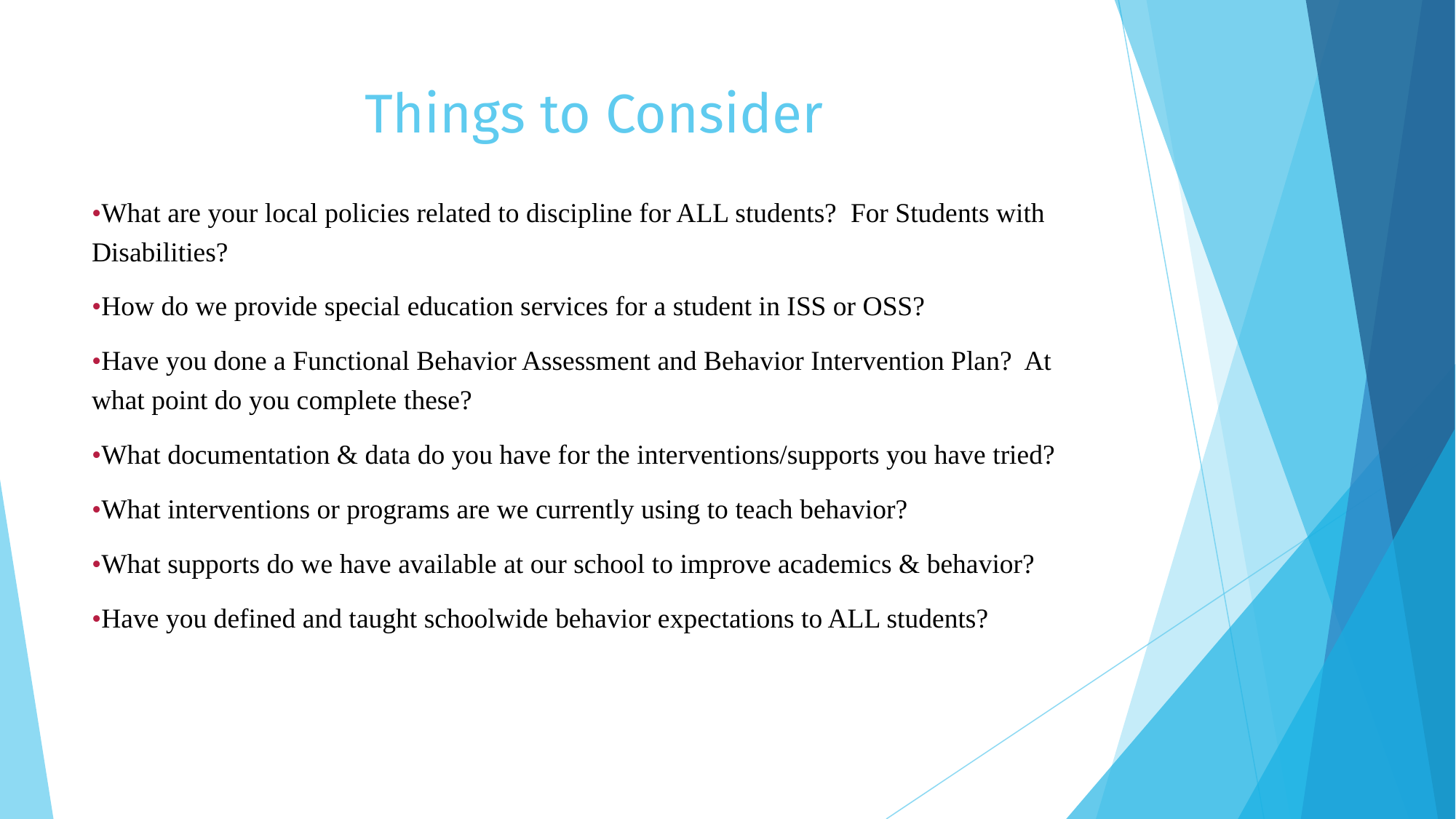

# Things to Consider
•What are your local policies related to discipline for ALL students?  For Students with Disabilities?
•How do we provide special education services for a student in ISS or OSS?
•Have you done a Functional Behavior Assessment and Behavior Intervention Plan?  At what point do you complete these?
•What documentation & data do you have for the interventions/supports you have tried?
•What interventions or programs are we currently using to teach behavior?
•What supports do we have available at our school to improve academics & behavior?
•Have you defined and taught schoolwide behavior expectations to ALL students?